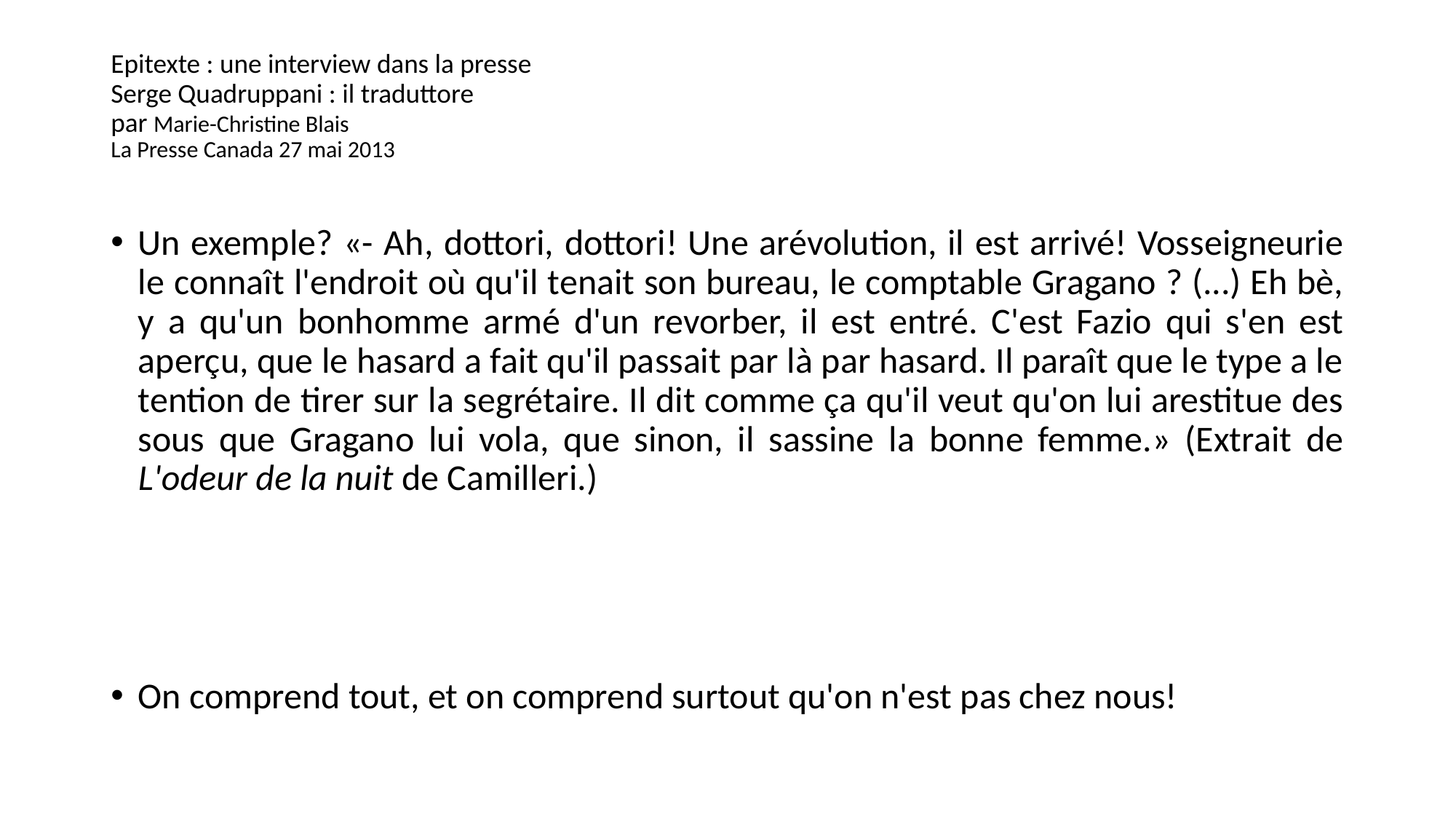

# Epitexte : une interview dans la presse Serge Quadruppani : il traduttore par Marie-Christine Blais La Presse Canada 27 mai 2013
Un exemple? «- Ah, dottori, dottori! Une arévolution, il est arrivé! Vosseigneurie le connaît l'endroit où qu'il tenait son bureau, le comptable Gragano ? (...) Eh bè, y a qu'un bonhomme armé d'un revorber, il est entré. C'est Fazio qui s'en est aperçu, que le hasard a fait qu'il passait par là par hasard. Il paraît que le type a le tention de tirer sur la segrétaire. Il dit comme ça qu'il veut qu'on lui arestitue des sous que Gragano lui vola, que sinon, il sassine la bonne femme.» (Extrait de L'odeur de la nuit de Camilleri.)

On comprend tout, et on comprend surtout qu'on n'est pas chez nous!